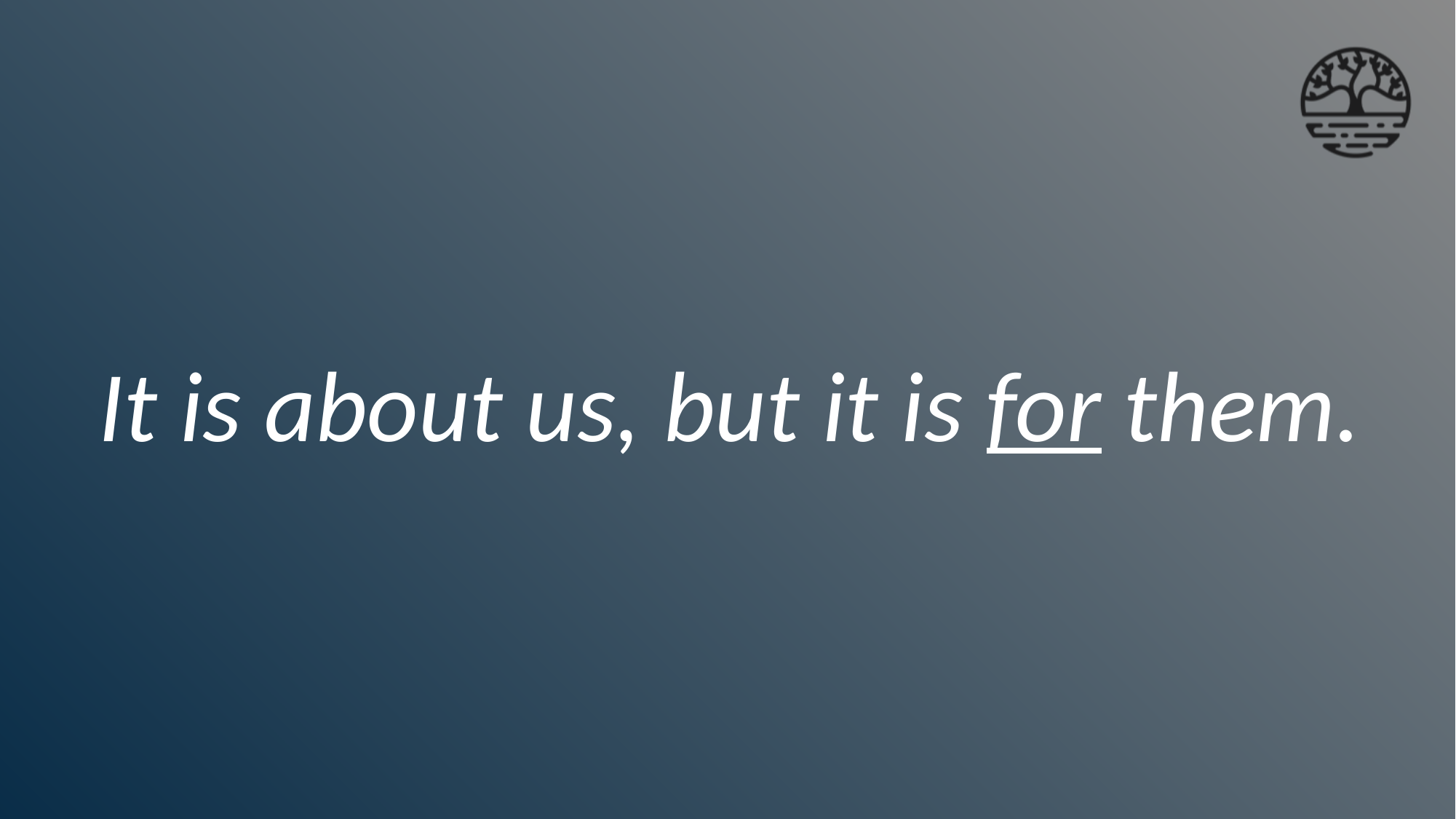

# It is about us, but it is for them.